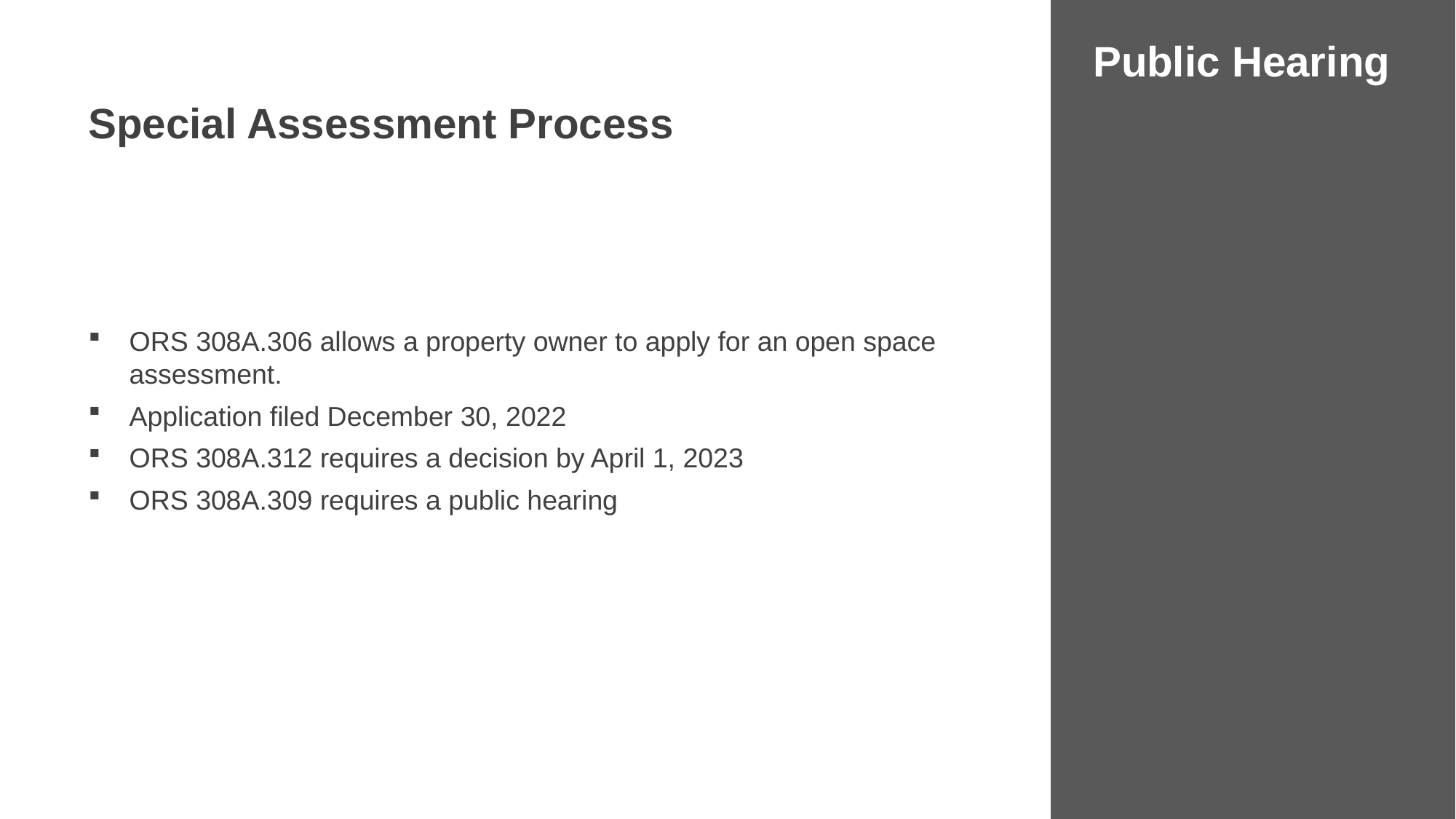

Public Hearing

Special Assessment Process

ORS 308A.306 allows a property owner to apply for an open space assessment.
Application filed December 30, 2022
ORS 308A.312 requires a decision by April 1, 2023
ORS 308A.309 requires a public hearing